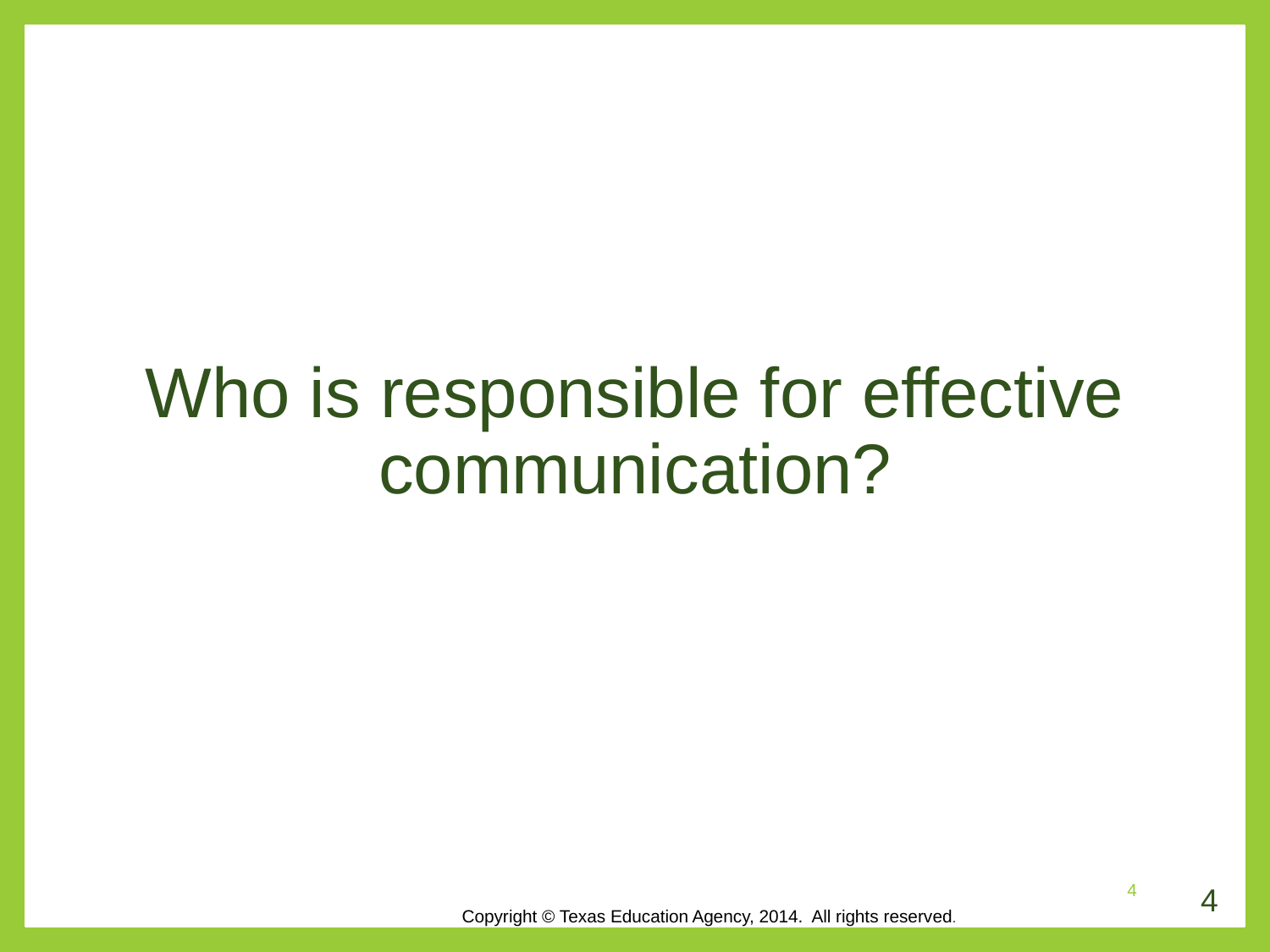

# Who is responsible for effective communication?
4
4
Copyright © Texas Education Agency, 2014.  All rights reserved.